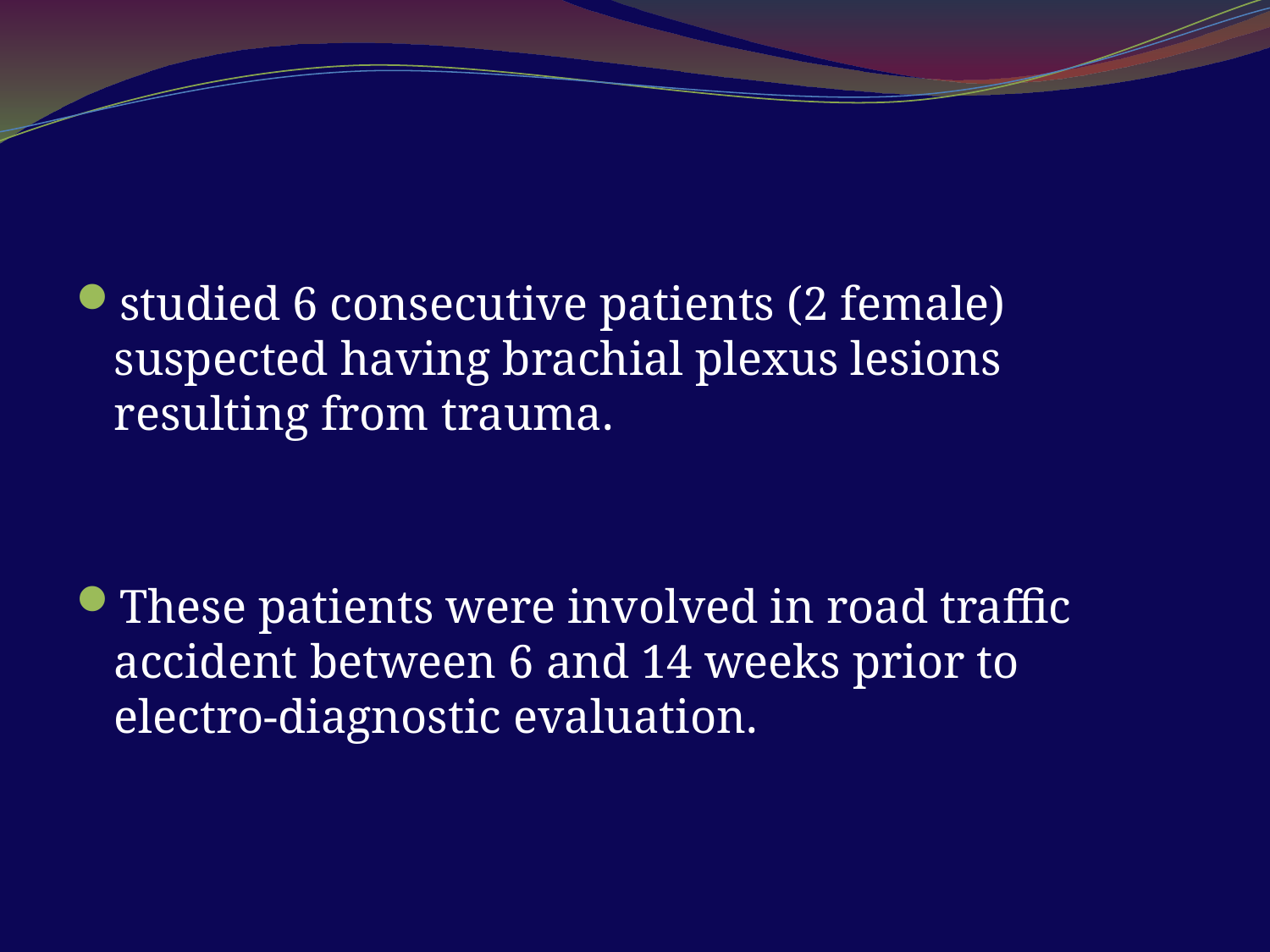

#
studied 6 consecutive patients (2 female) suspected having brachial plexus lesions resulting from trauma.

These patients were involved in road traffic accident between 6 and 14 weeks prior to electro-diagnostic evaluation.